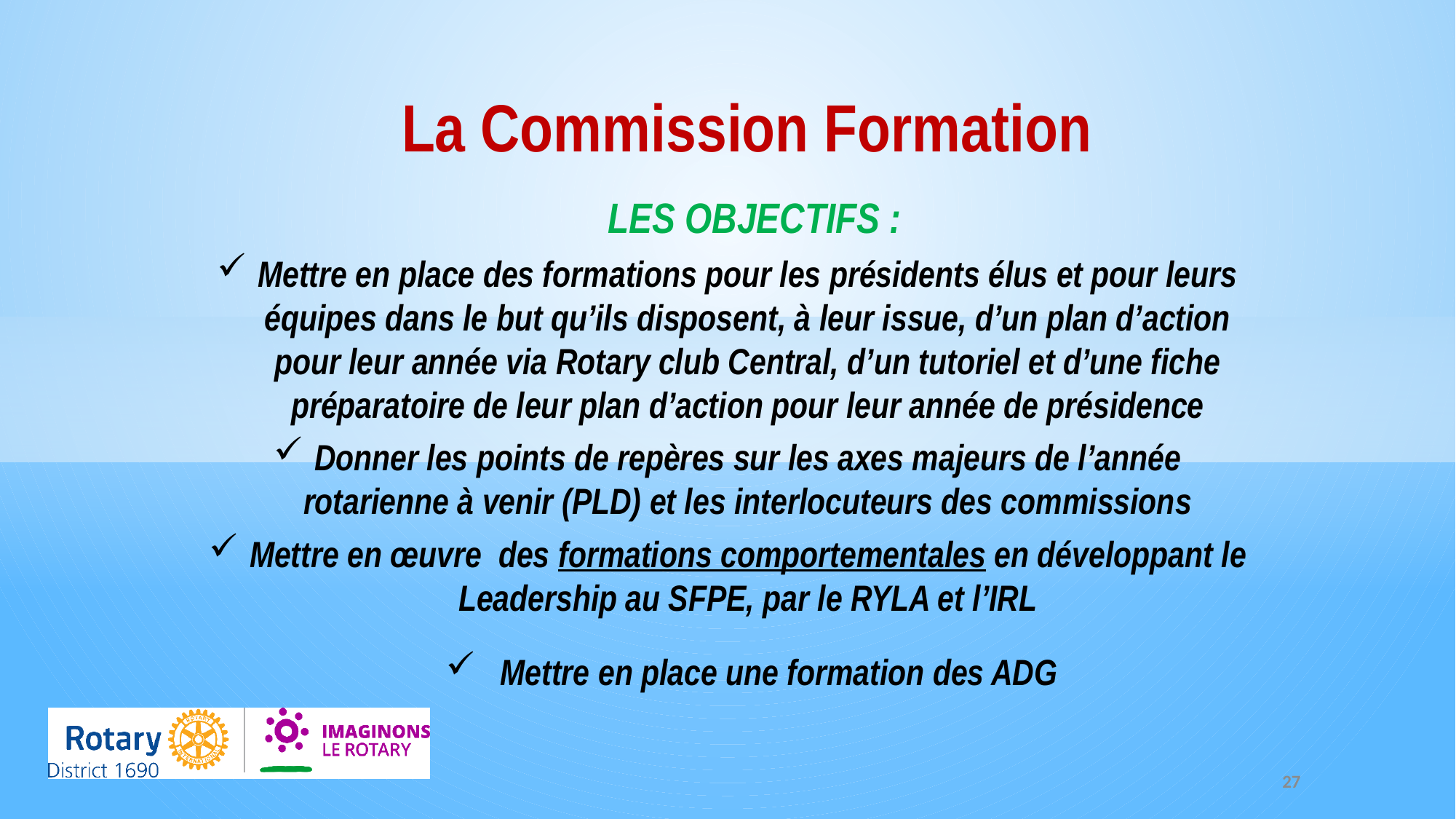

La Commission Formation
LES OBJECTIFS :
Mettre en place des formations pour les présidents élus et pour leurs équipes dans le but qu’ils disposent, à leur issue, d’un plan d’action pour leur année via Rotary club Central, d’un tutoriel et d’une fiche préparatoire de leur plan d’action pour leur année de présidence
Donner les points de repères sur les axes majeurs de l’année rotarienne à venir (PLD) et les interlocuteurs des commissions
Mettre en œuvre  des formations comportementales en développant le Leadership au SFPE, par le RYLA et l’IRL
Mettre en place une formation des ADG

27